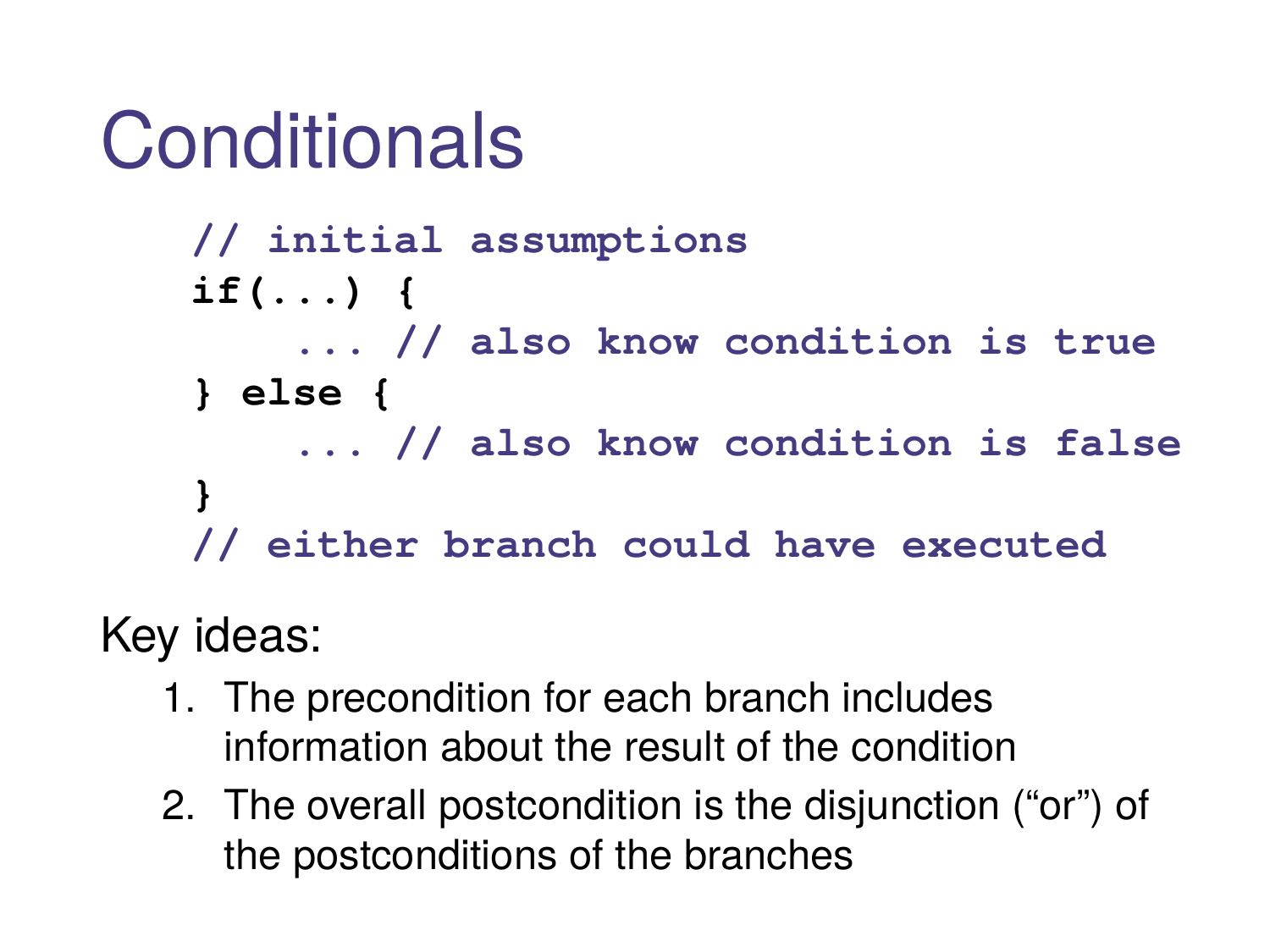

# Conditionals
// initial assumptions
if(...) {
    ... // also know condition is true
} else {
    ... // also know condition is false
}
// either branch could have executed

Key ideas:
The precondition for each branch includes information about the result of the condition
The overall postcondition is the disjunction (“or”) of the postconditions of the branches